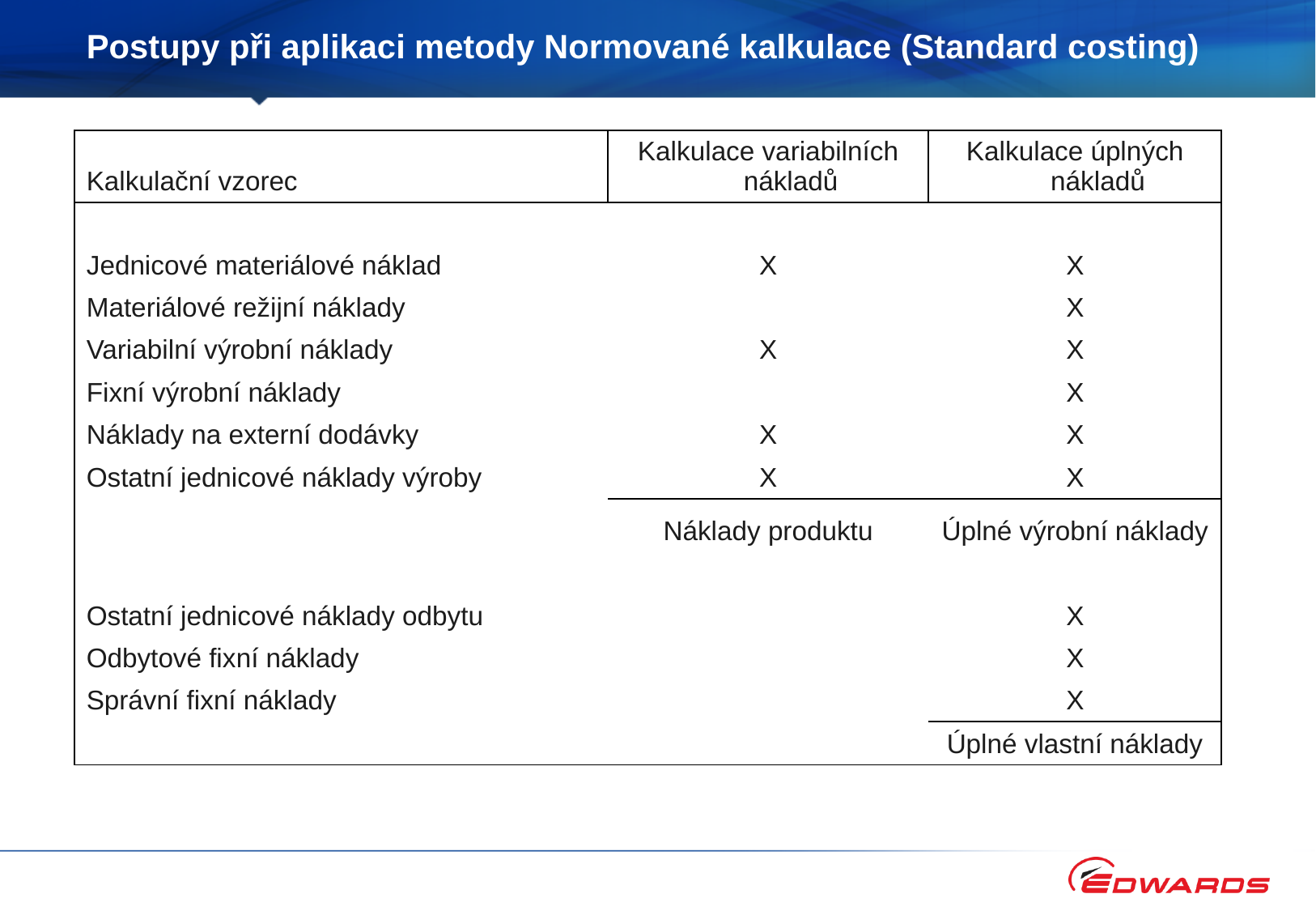

# Postupy při aplikaci metody Normované kalkulace (Standard costing)
| Kalkulační vzorec | Kalkulace variabilních nákladů | Kalkulace úplných nákladů |
| --- | --- | --- |
|  |  |  |
| Jednicové materiálové náklad | X | X |
| Materiálové režijní náklady |  | X |
| Variabilní výrobní náklady | X | X |
| Fixní výrobní náklady |  | X |
| Náklady na externí dodávky | X | X |
| Ostatní jednicové náklady výroby | X | X |
|  | Náklady produktu | Úplné výrobní náklady |
|  |  |  |
| Ostatní jednicové náklady odbytu |  | X |
| Odbytové fixní náklady |  | X |
| Správní fixní náklady |  | X |
|  |  | Úplné vlastní náklady |